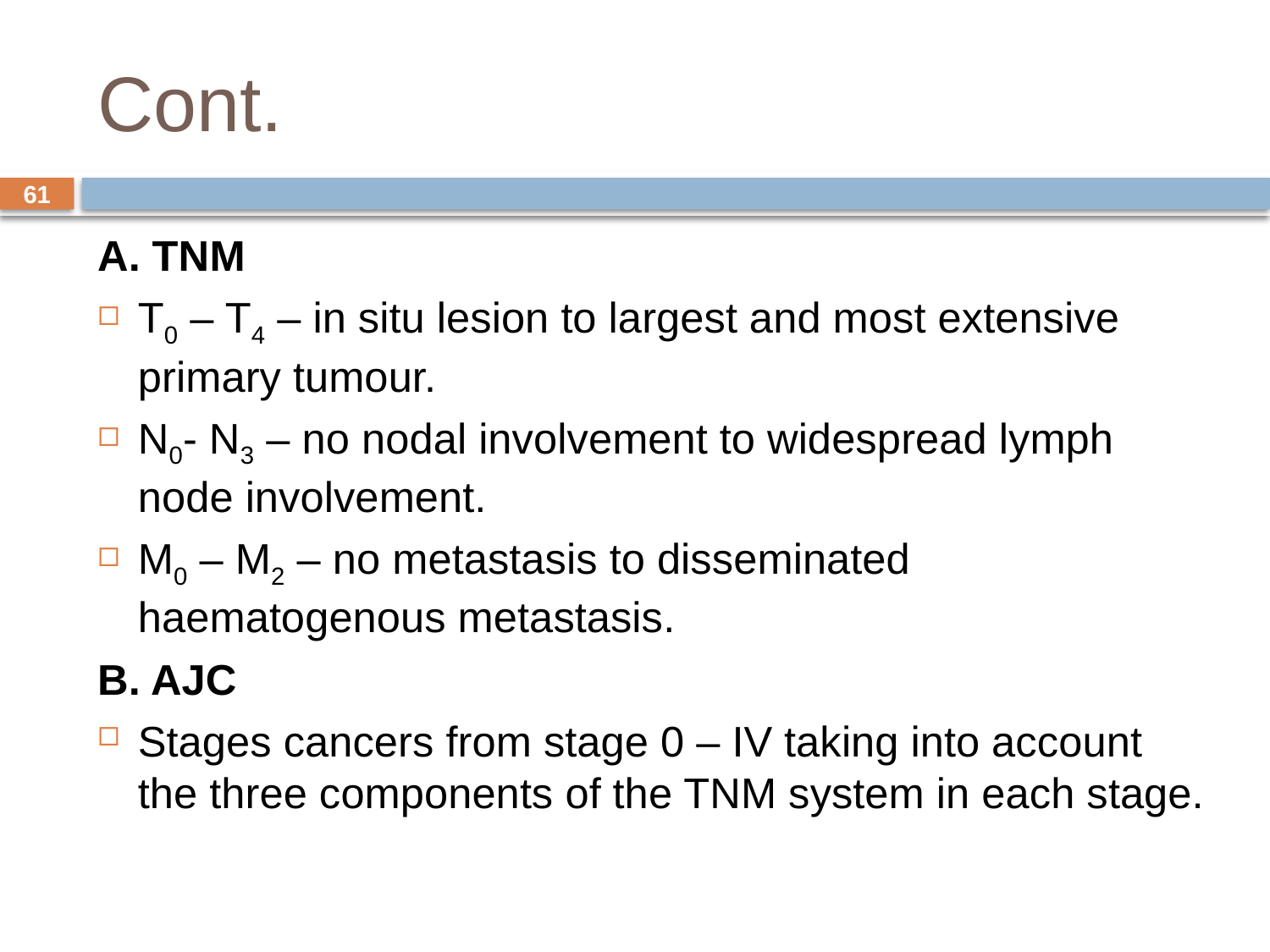

# Cont.
61
A. TNM
T0 – T4 – in situ lesion to largest and most extensive primary tumour.
N0- N3 – no nodal involvement to widespread lymph node involvement.
M0 – M2 – no metastasis to disseminated haematogenous metastasis.
B. AJC
Stages cancers from stage 0 – IV taking into account the three components of the TNM system in each stage.